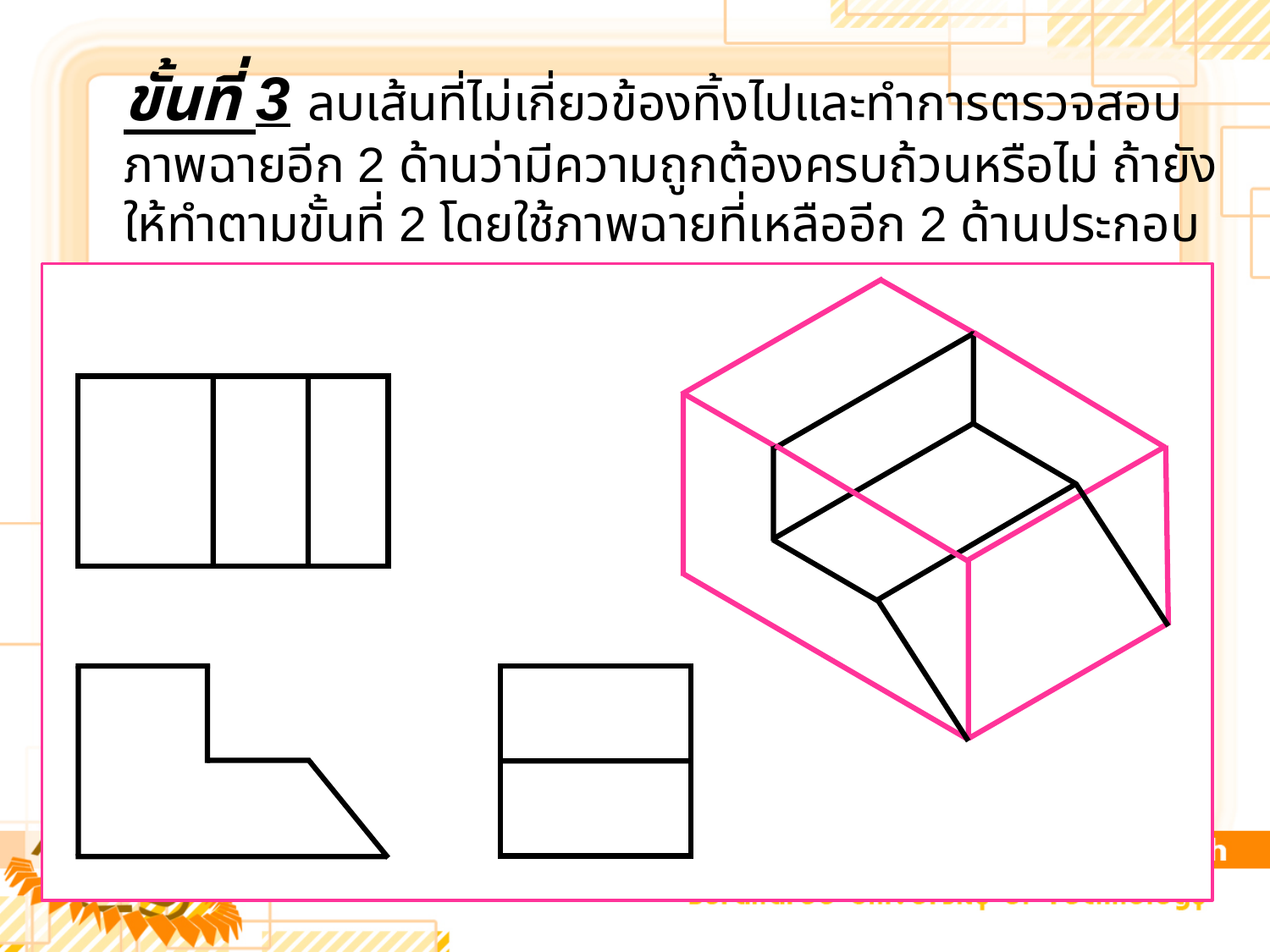

ขั้นที่ 3 ลบเส้นที่ไม่เกี่ยวข้องทิ้งไปและทำการตรวจสอบภาพฉายอีก 2 ด้านว่ามีความถูกต้องครบถ้วนหรือไม่ ถ้ายังให้ทำตามขั้นที่ 2 โดยใช้ภาพฉายที่เหลืออีก 2 ด้านประกอบ